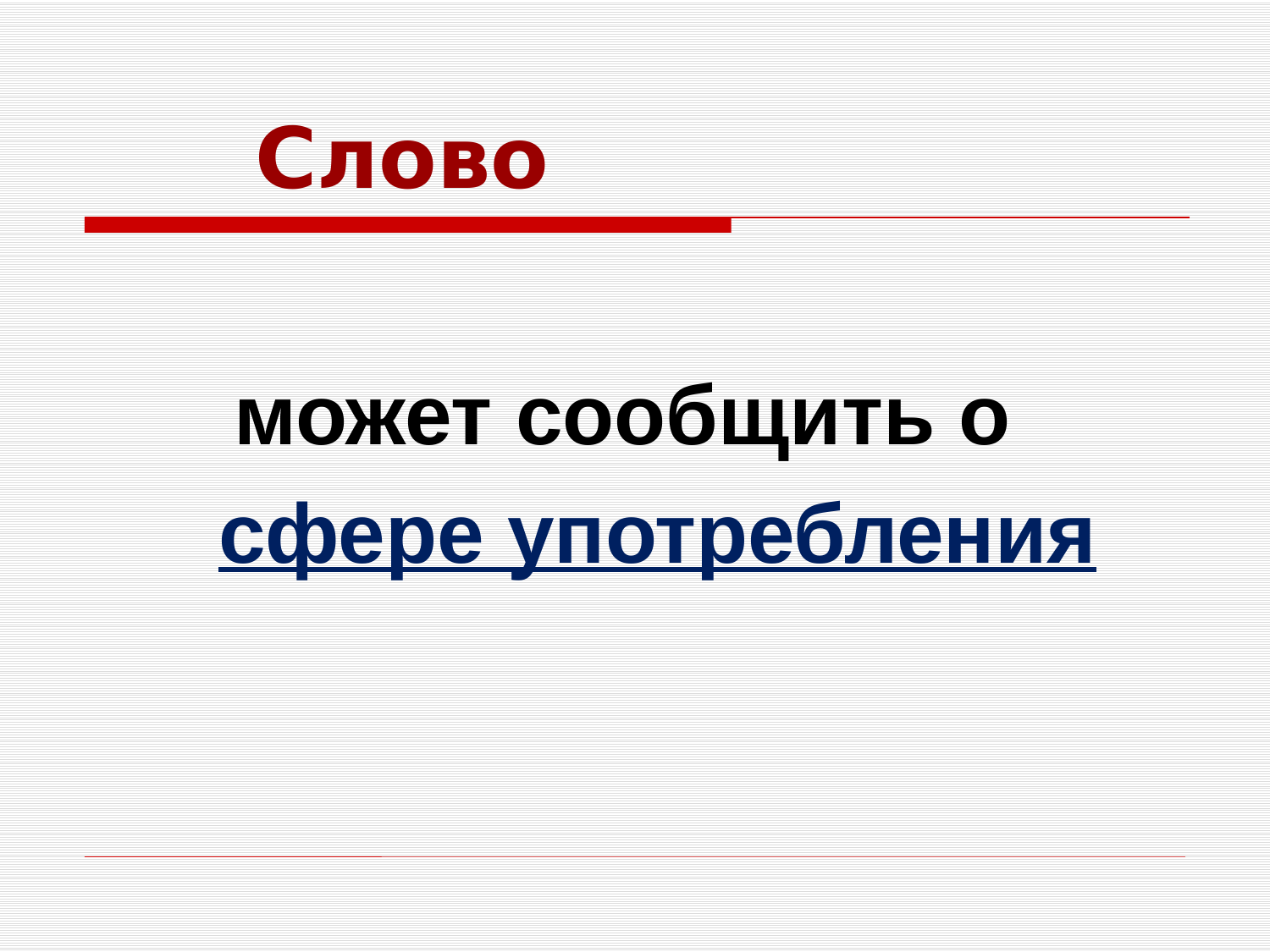

# Слово

может сообщить о
  сфере употребления